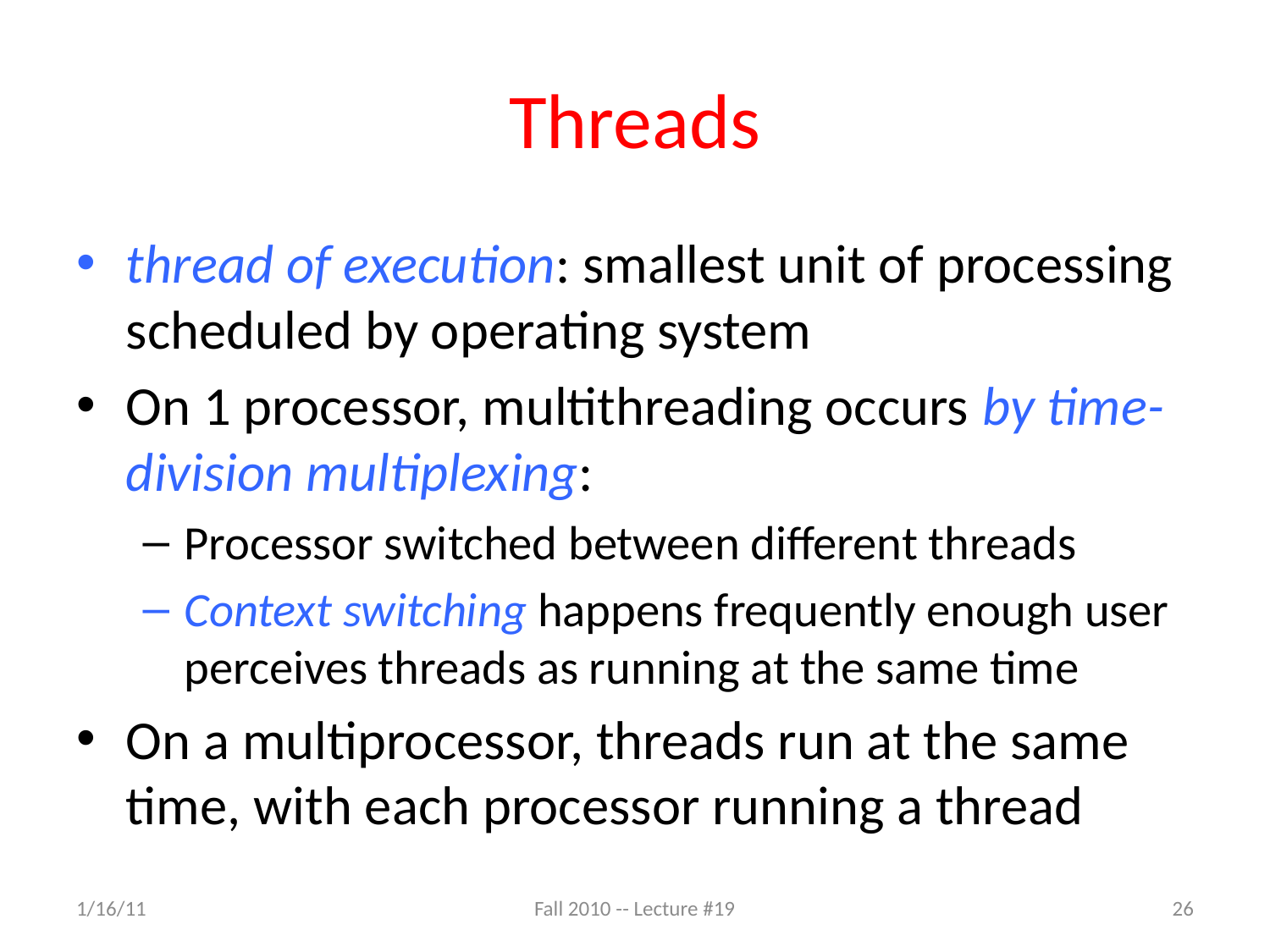

# Threads
thread of execution: smallest unit of processing scheduled by operating system
On 1 processor, multithreading occurs by time-division multiplexing:
Processor switched between different threads
Context switching happens frequently enough user perceives threads as running at the same time
On a multiprocessor, threads run at the same time, with each processor running a thread
1/16/11
Fall 2010 -- Lecture #19
26